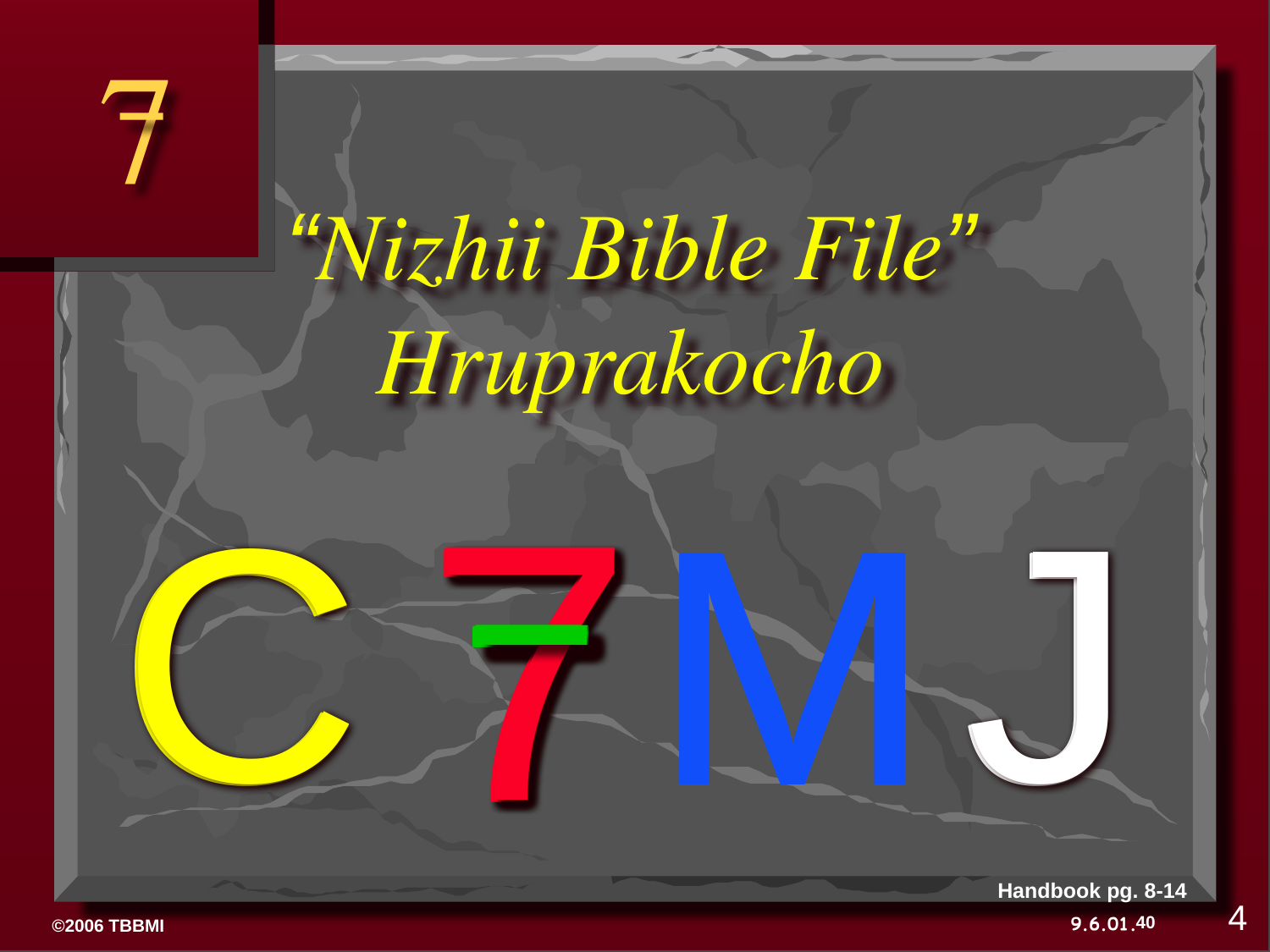

7

“Nizhii Bible File” Hruprakocho
7

C
J
M
7

7

C
J
M
7

7

C
J
M
7

7

C
J
M
7

Handbook pg. 8-14
4
40